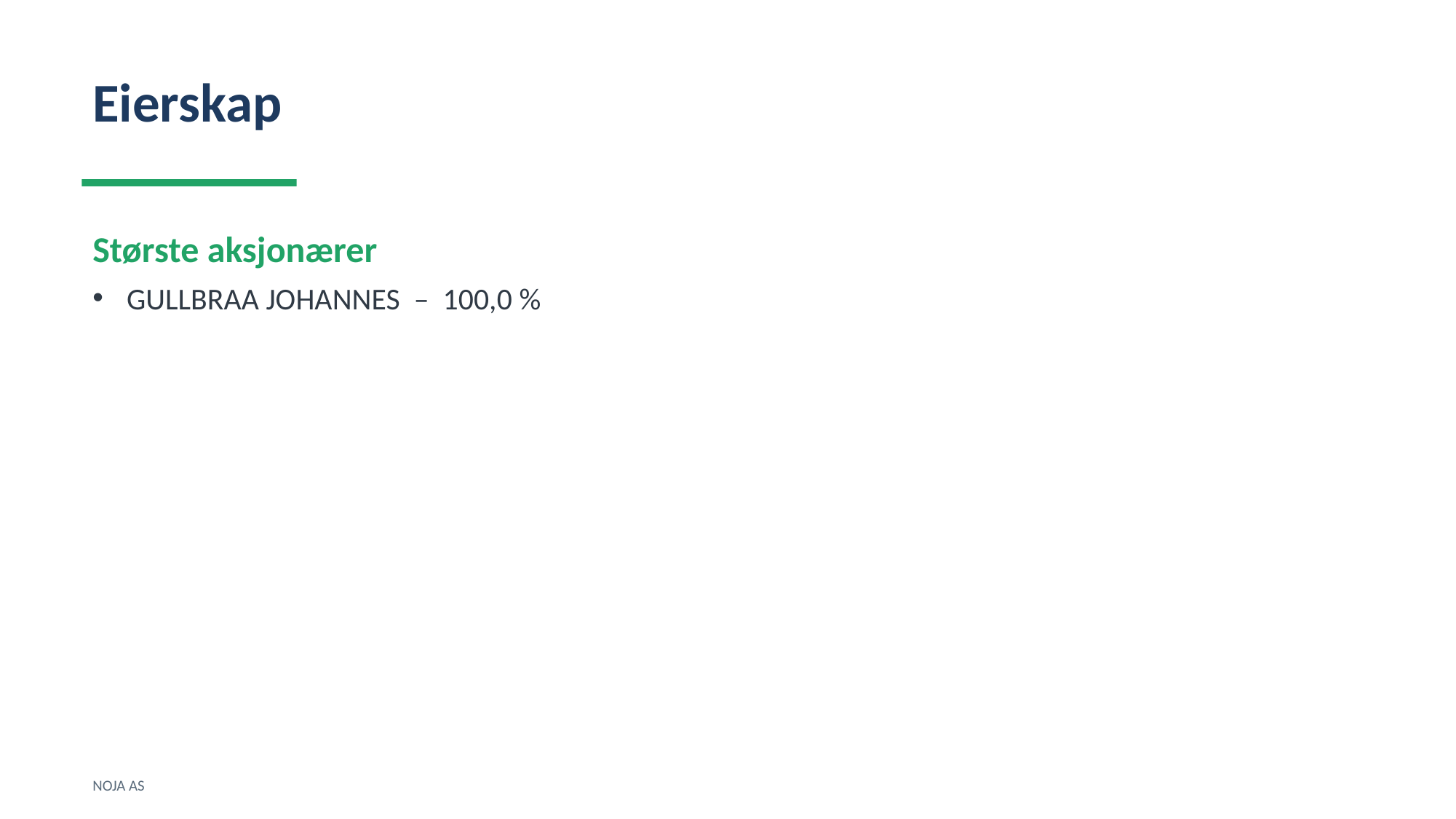

Eierskap

Største aksjonærer
GULLBRAA JOHANNES  –  100,0 %
NOJA AS